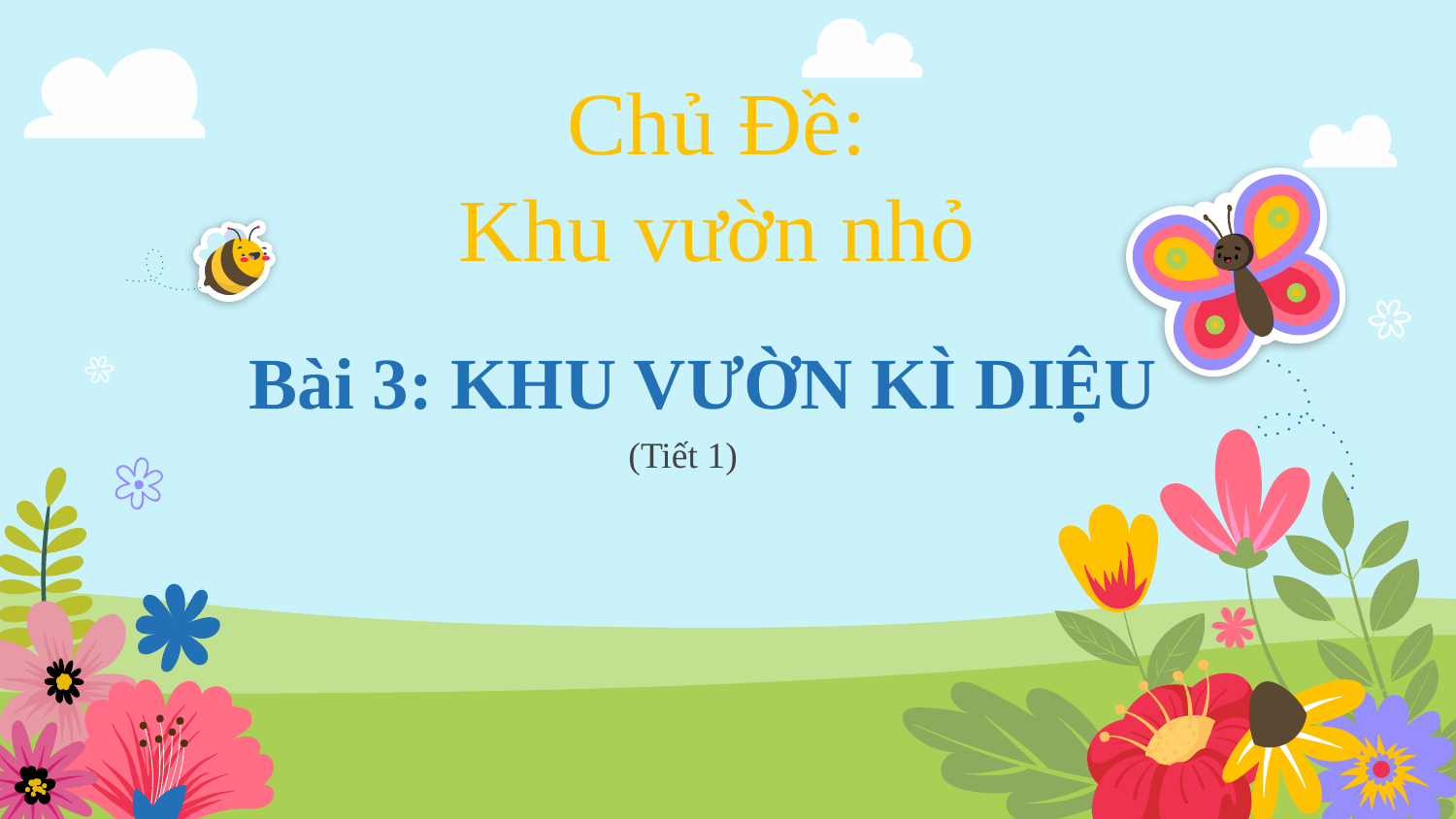

Chủ Đề:
Khu vườn nhỏ

# Bài 3: KHU VƯỜN KÌ DIỆU
(Tiết 1)